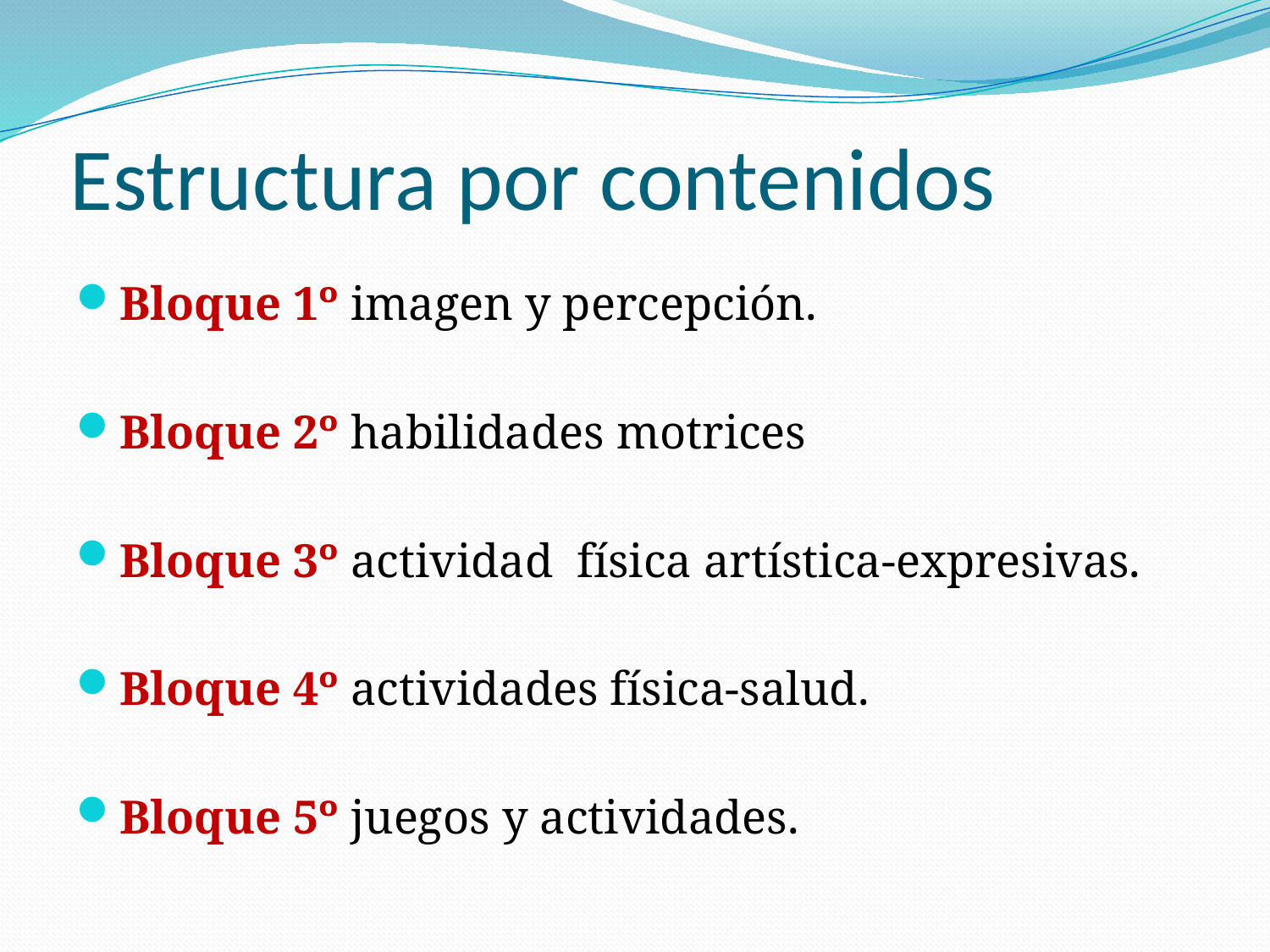

# Estructura por contenidos
Bloque 1º imagen y percepción.

Bloque 2º habilidades motrices

Bloque 3º actividad  física artística-expresivas.

Bloque 4º actividades física-salud.

Bloque 5º juegos y actividades.